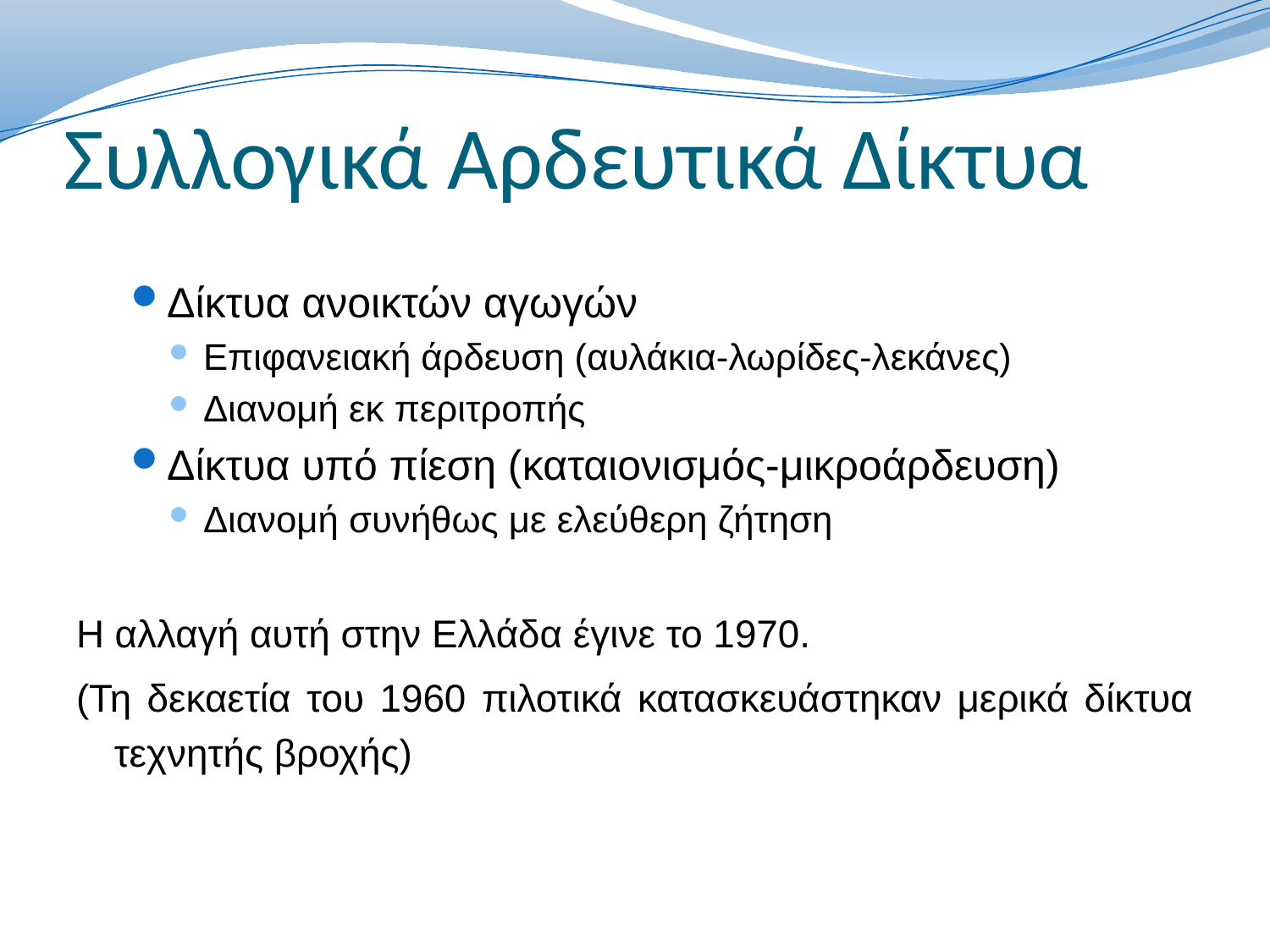

# Συλλογικά Αρδευτικά Δίκτυα
Δίκτυα ανοικτών αγωγών
Επιφανειακή άρδευση (αυλάκια-λωρίδες-λεκάνες)
Διανομή εκ περιτροπής
Δίκτυα υπό πίεση (καταιονισμός-μικροάρδευση)
Διανομή συνήθως με ελεύθερη ζήτηση

Η αλλαγή αυτή στην Ελλάδα έγινε το 1970.
(Τη δεκαετία του 1960 πιλοτικά κατασκευάστηκαν μερικά δίκτυα τεχνητής βροχής)